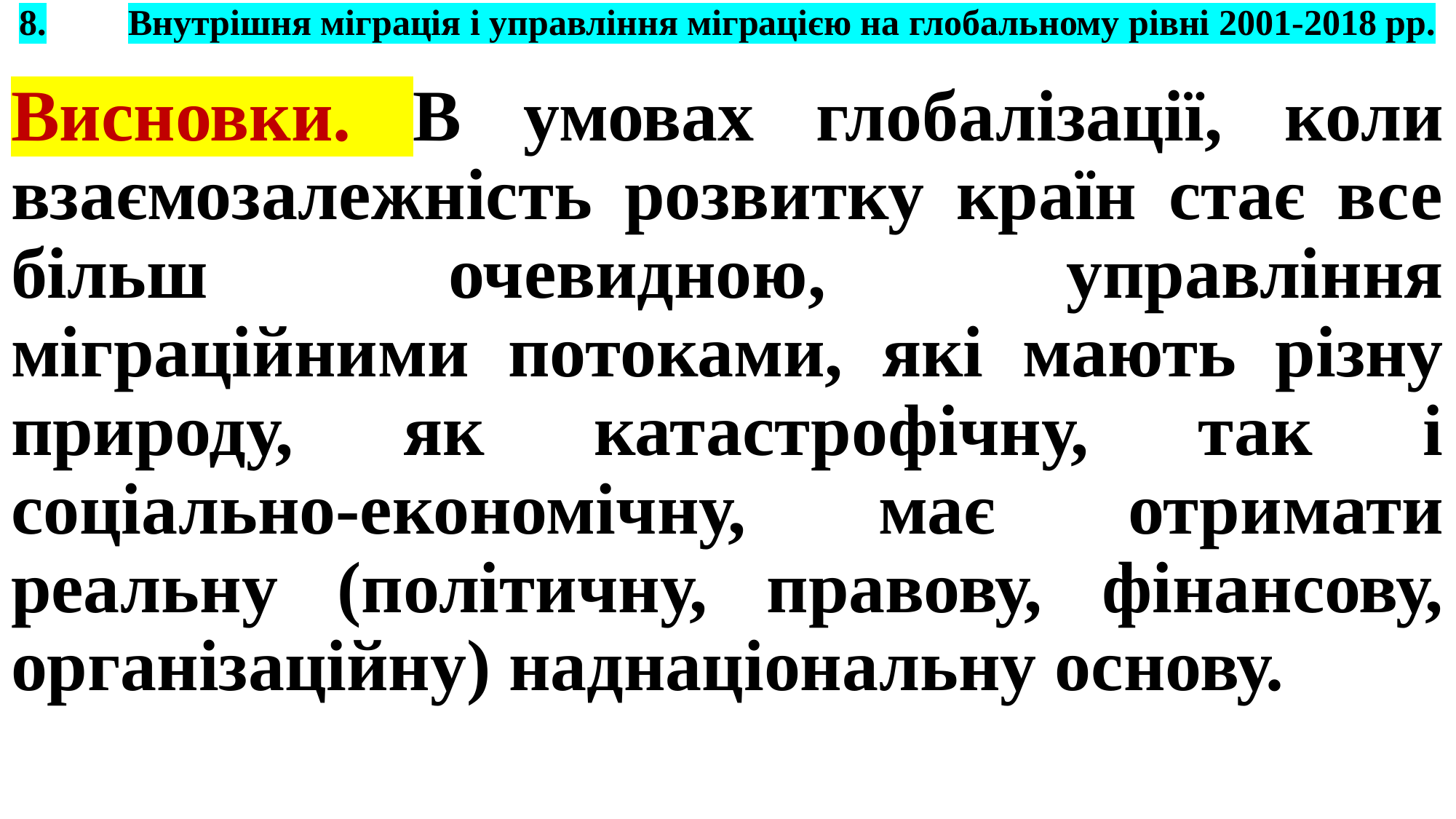

# 8.	Внутрішня міграція і управління міграцією на глобальному рівні 2001-2018 рр.
Висновки. В умовах глобалізації, коли взаємозалежність розвитку країн стає все більш очевидною, управління міграційними потоками, які мають різну природу, як катастрофічну, так і соціально-економічну, має отримати реальну (політичну, правову, фінансову, організаційну) наднаціональну основу.